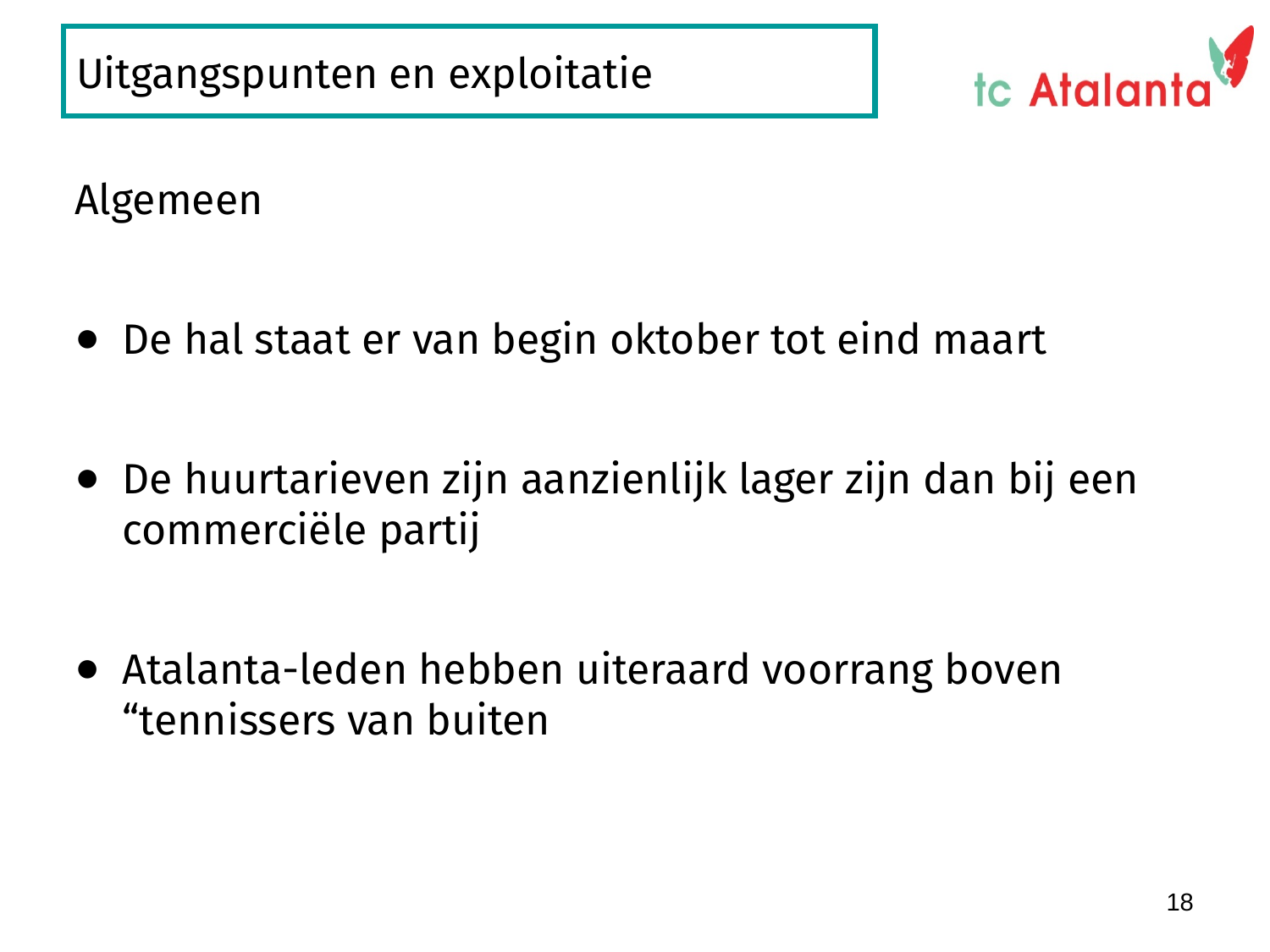

# Uitgangspunten en exploitatie
Algemeen

De hal staat er van begin oktober tot eind maart

De huurtarieven zijn aanzienlijk lager zijn dan bij een commerciële partij

Atalanta-leden hebben uiteraard voorrang boven “tennissers van buiten
18